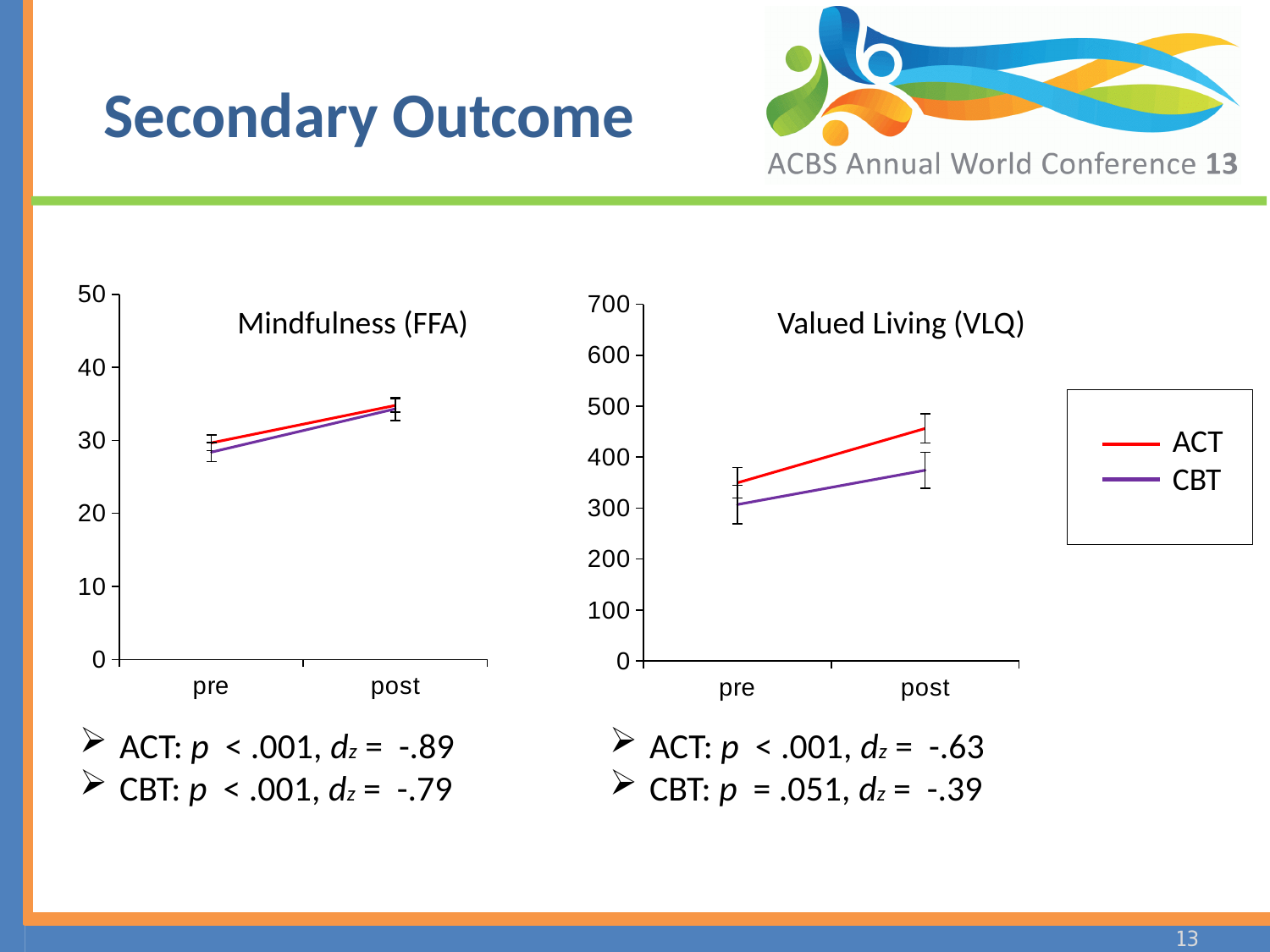

# Secondary Outcome

### Chart

| Category | ACT | KVT |
|---|---|---|
| pre | 29.666666666666668 | 28.392857142857142 |
| post | 34.794871794871796 | 34.32142857142858 |

### Chart

| Category | ACT | KVT |
|---|---|---|
| pre | 349.74358974358967 | 307.03571428571433 |
| post | 456.2820512820512 | 374.35714285714295 |
Mindfulness (FFA)
Valued Living (VLQ)

ACT
CBT
ACT: p  < .001, dz =  -.89
CBT: p  < .001, dz =  -.79
ACT: p  < .001, dz =  -.63
CBT: p  = .051, dz =  -.39
13